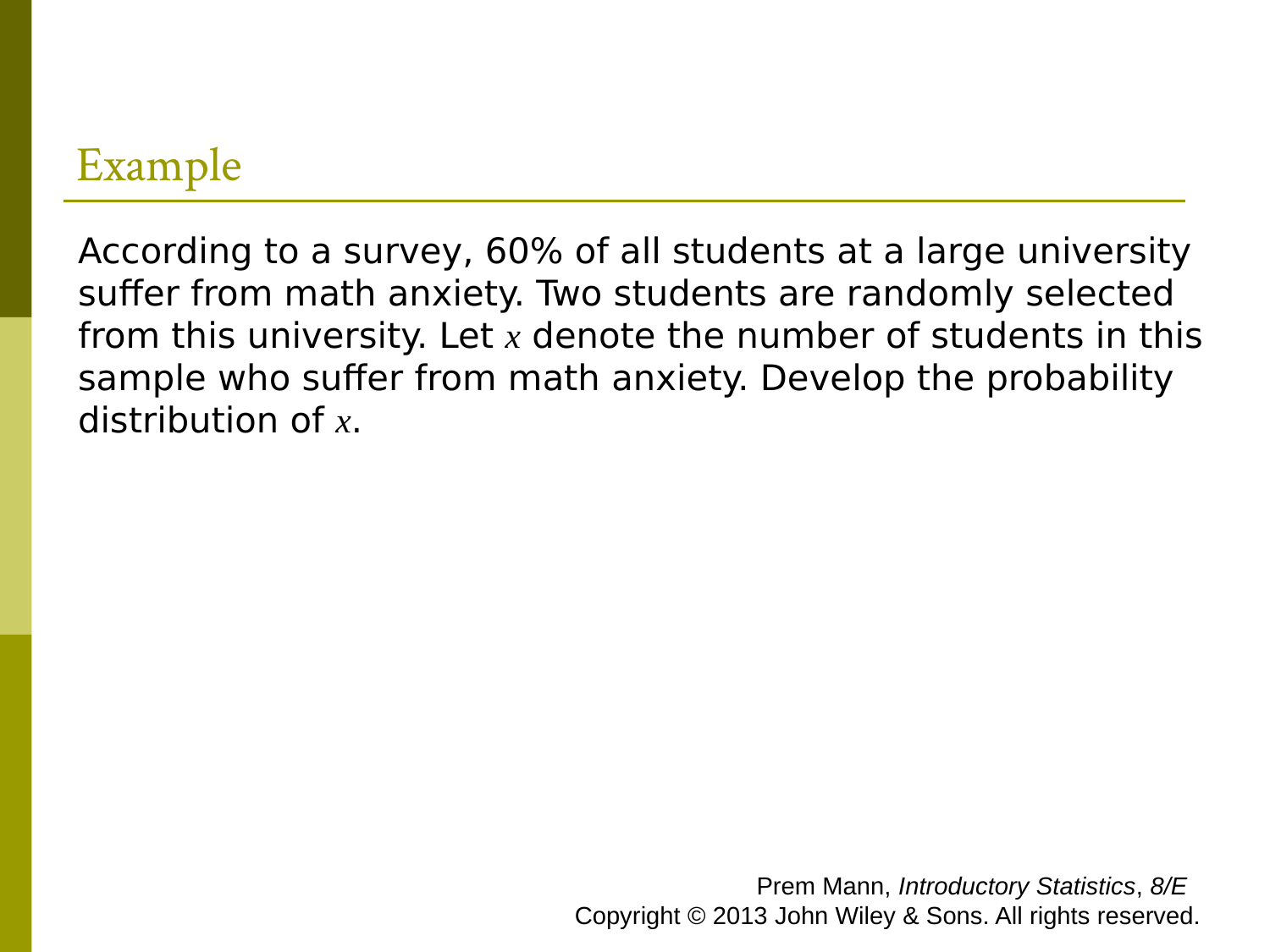

# Example
According to a survey, 60% of all students at a large university suffer from math anxiety. Two students are randomly selected from this university. Let x denote the number of students in this sample who suffer from math anxiety. Develop the probability distribution of x.
                          Prem Mann, Introductory Statistics, 8/E Copyright © 2013 John Wiley & Sons. All rights reserved.